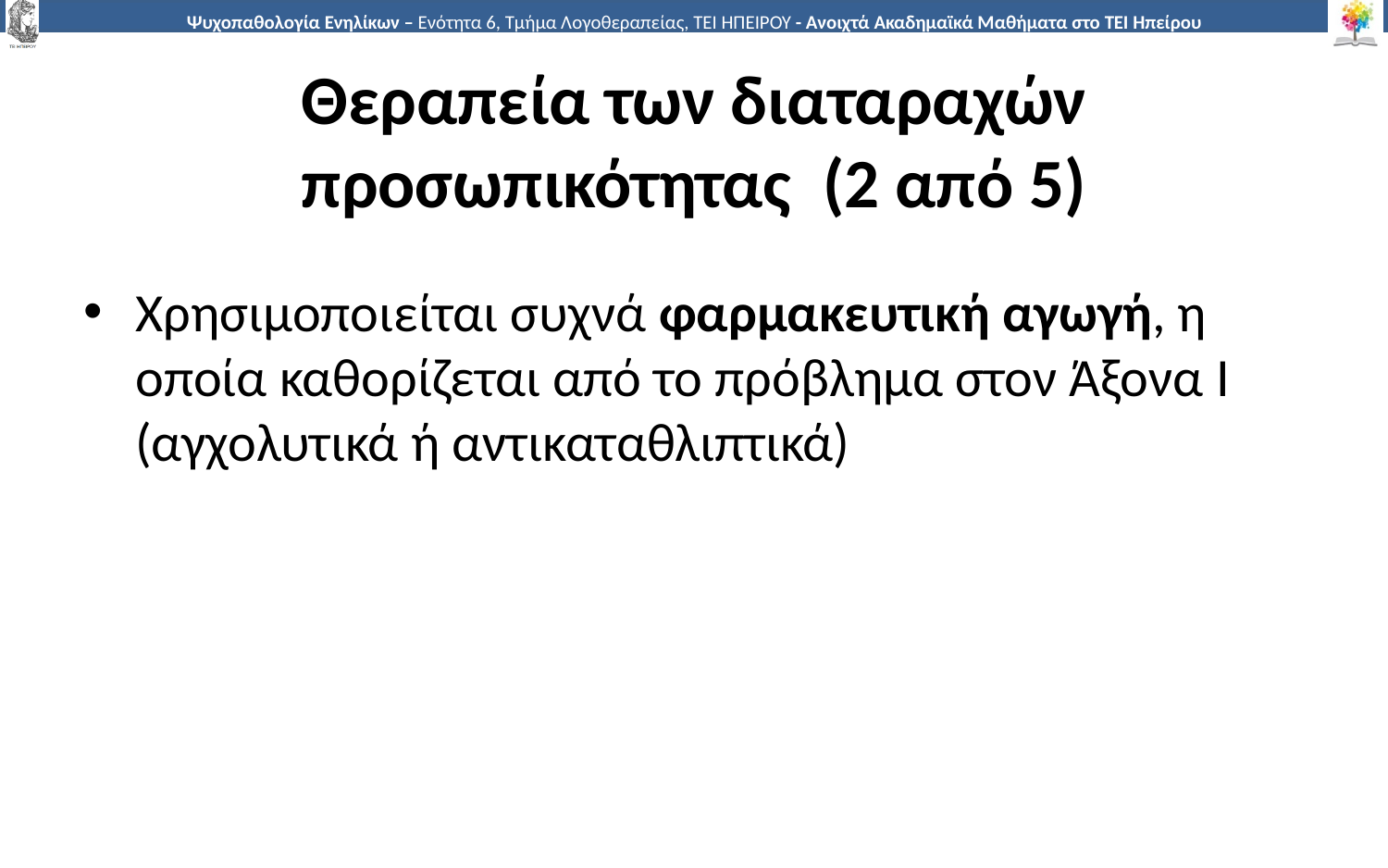

# Θεραπεία των διαταραχών προσωπικότητας  (2 από 5)
Χρησιμοποιείται συχνά φαρμακευτική αγωγή, η οποία καθορίζεται από το πρόβλημα στον Άξονα Ι (αγχολυτικά ή αντικαταθλιπτικά)